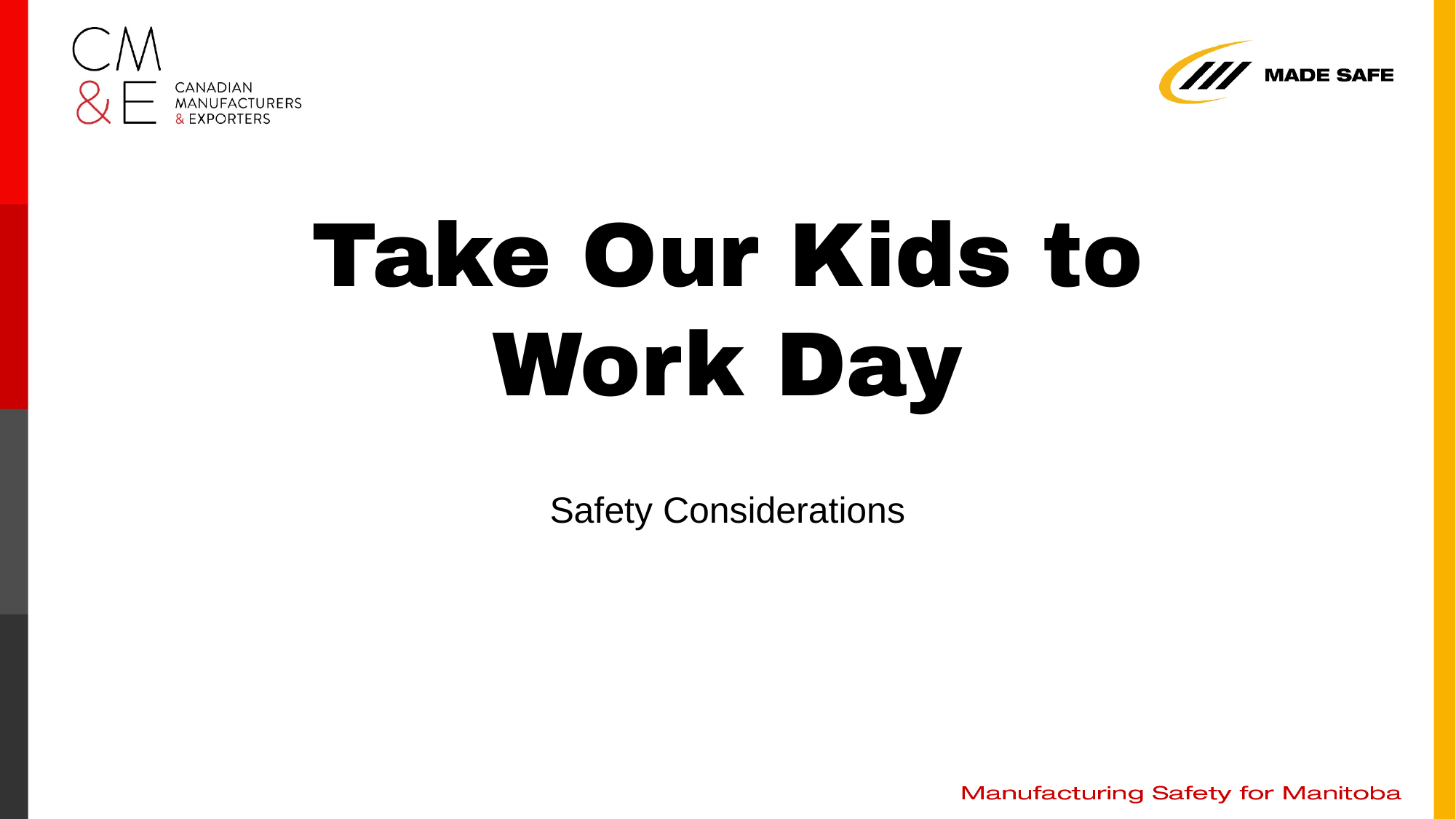

# Take Our Kids to Work Day

Safety Considerations